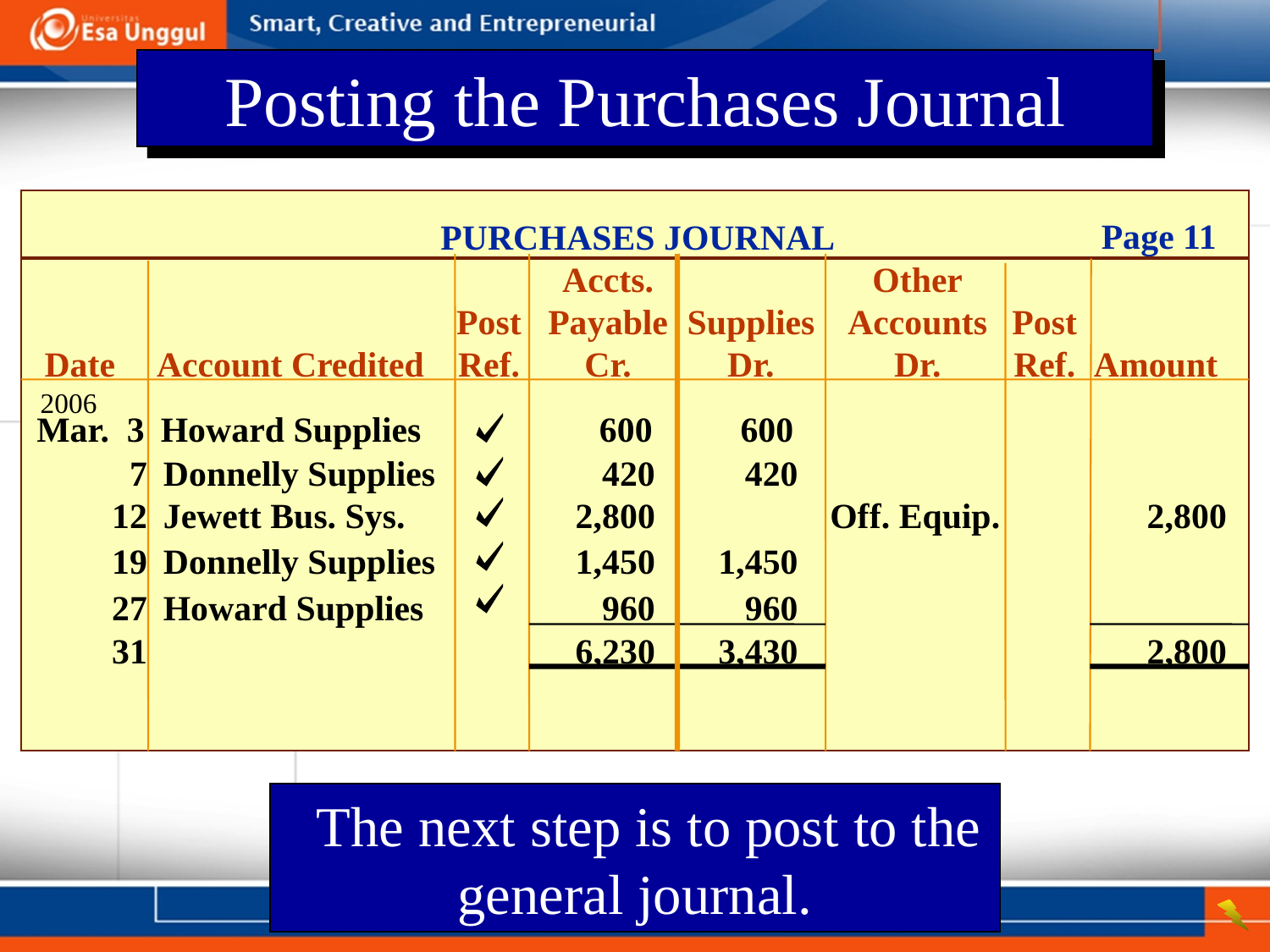

Posting the Purchases Journal

Page 11
PURCHASES JOURNAL
			Accts.		Other
		Post	Payable	Supplies	Accounts	Post
Date	Account Credited	Ref.	Cr.	Dr.	Dr.	Ref.	Amount

2006
	Mar.  3	Howard Supplies	600	600

	7	Donnelly Supplies	420	420
	12	Jewett Bus. Sys.	2,800		Off. Equip.	2,800

	19	Donnelly Supplies	1,450	1,450
	27	Howard Supplies	960	960

	31	6,230	3,430	2,800

  The next step is to post to the general journal.